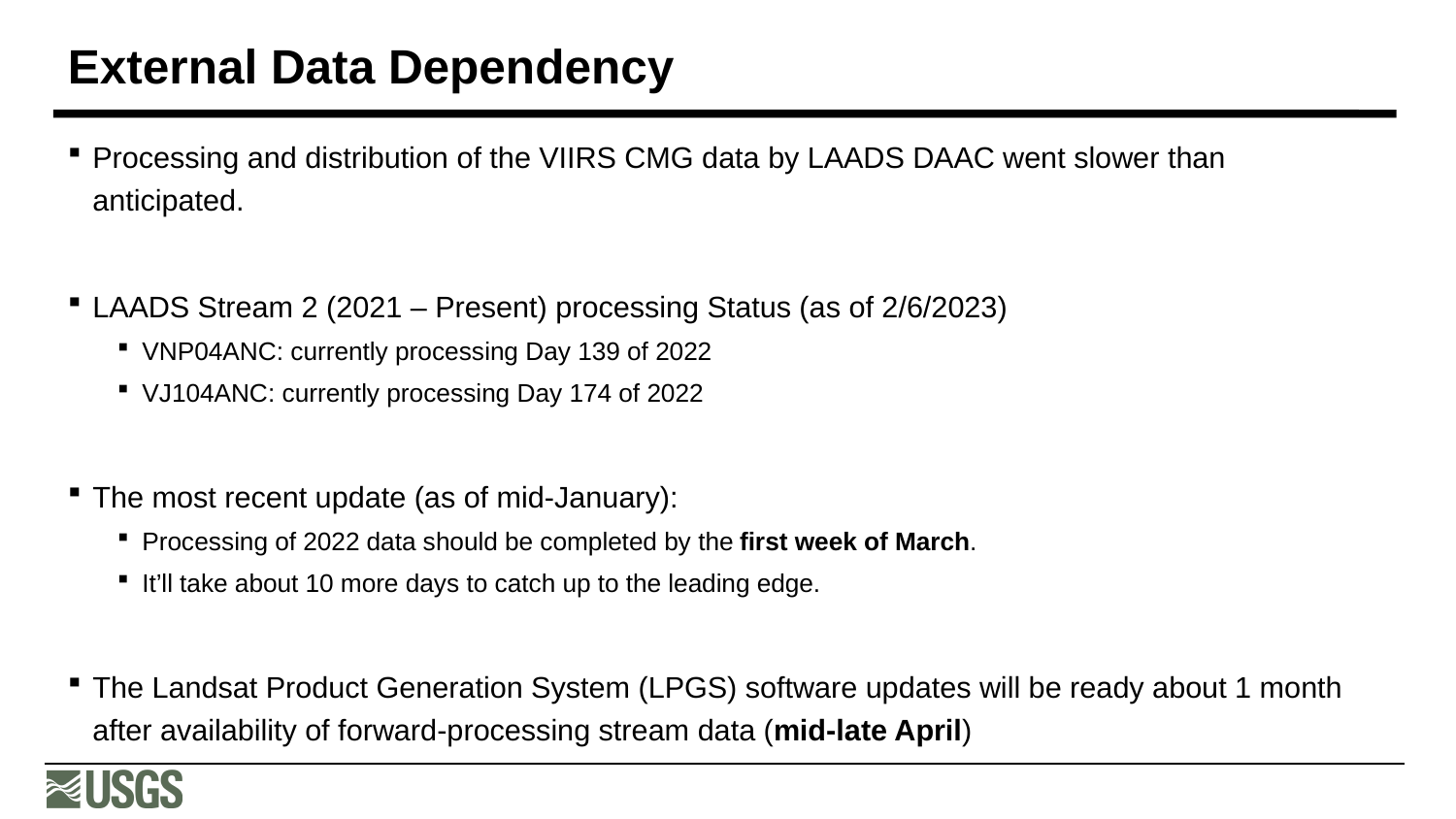

# External Data Dependency
Processing and distribution of the VIIRS CMG data by LAADS DAAC went slower than anticipated.

LAADS Stream 2 (2021 – Present) processing Status (as of 2/6/2023)
VNP04ANC: currently processing Day 139 of 2022
VJ104ANC: currently processing Day 174 of 2022

The most recent update (as of mid-January):
Processing of 2022 data should be completed by the first week of March.
It’ll take about 10 more days to catch up to the leading edge.

The Landsat Product Generation System (LPGS) software updates will be ready about 1 month after availability of forward-processing stream data (mid-late April)